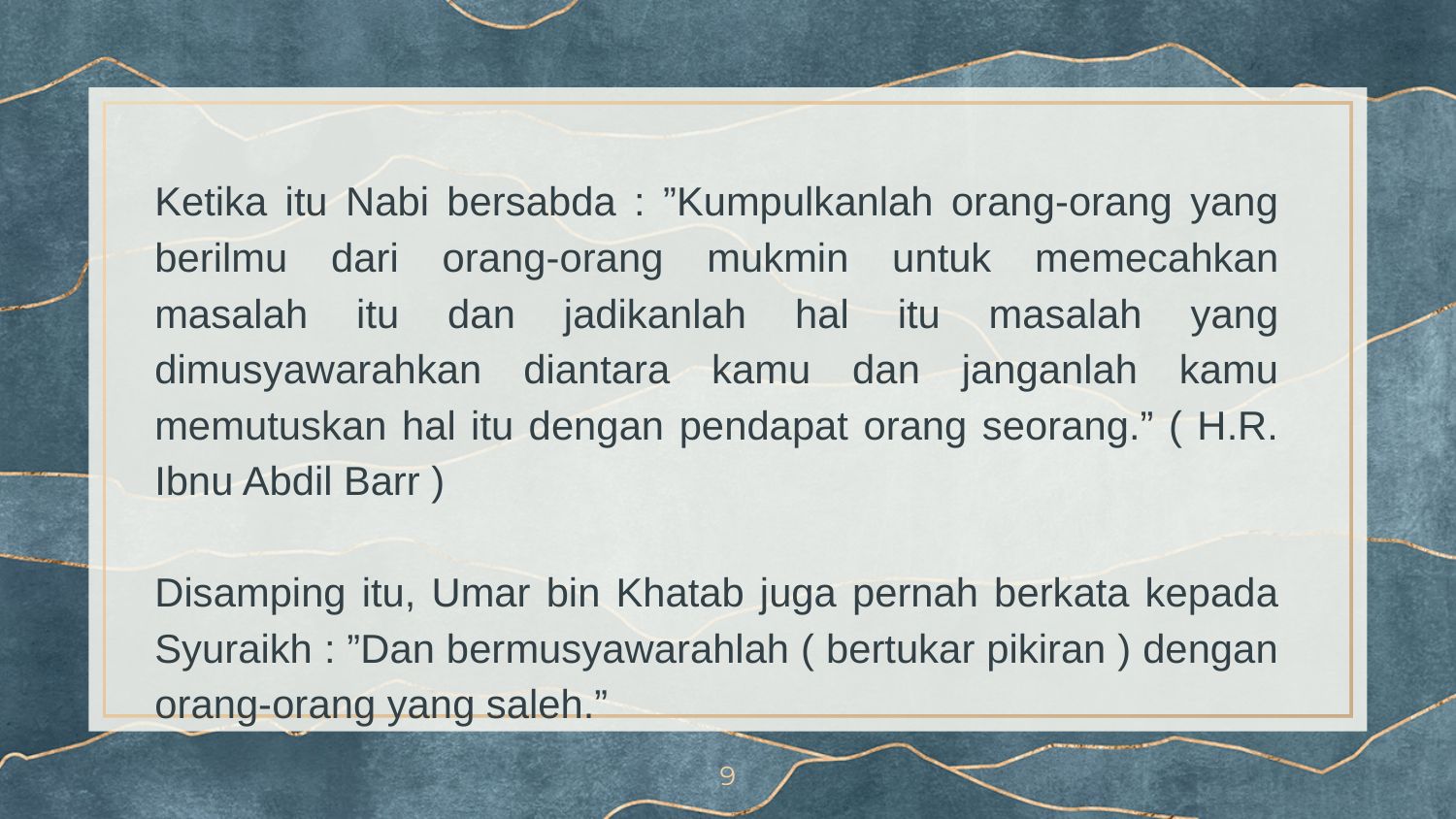

Ketika itu Nabi bersabda : ”Kumpulkanlah orang-orang yang berilmu dari orang-orang mukmin untuk memecahkan masalah itu dan jadikanlah hal itu masalah yang dimusyawarahkan diantara kamu dan janganlah kamu memutuskan hal itu dengan pendapat orang seorang.” ( H.R. Ibnu Abdil Barr )

Disamping itu, Umar bin Khatab juga pernah berkata kepada Syuraikh : ”Dan bermusyawarahlah ( bertukar pikiran ) dengan orang-orang yang saleh.”
9